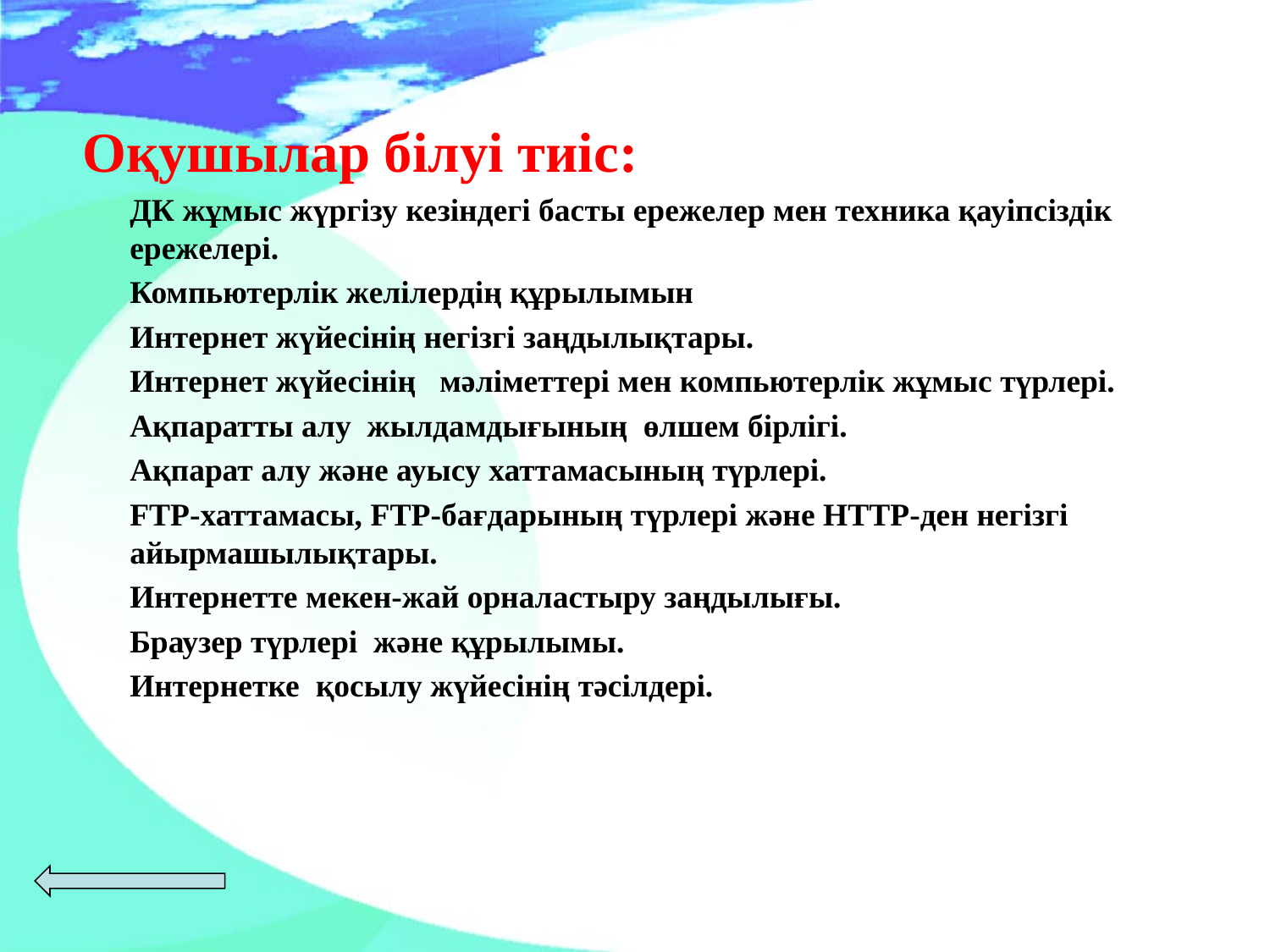

Оқушылар білуі тиіс:
	ДК жұмыс жүргізу кезіндегі басты ережелер мен техника қауіпсіздік ережелері.
	Компьютерлік желілердің құрылымын
	Интернет жүйесінің негізгі заңдылықтары.
	Интернет жүйесінің   мәліметтері мен компьютерлік жұмыс түрлері.
	Ақпаратты алу  жылдамдығының  өлшем бірлігі.
	Ақпарат алу және ауысу хаттамасының түрлері.
	FTP-хаттамасы, FTP-бағдарының түрлері және HTTP-ден негізгі айырмашылықтары.
	Интернетте мекен-жай орналастыру заңдылығы.
	Браузер түрлері  және құрылымы.
	Интернетке  қосылу жүйесінің тәсілдері.